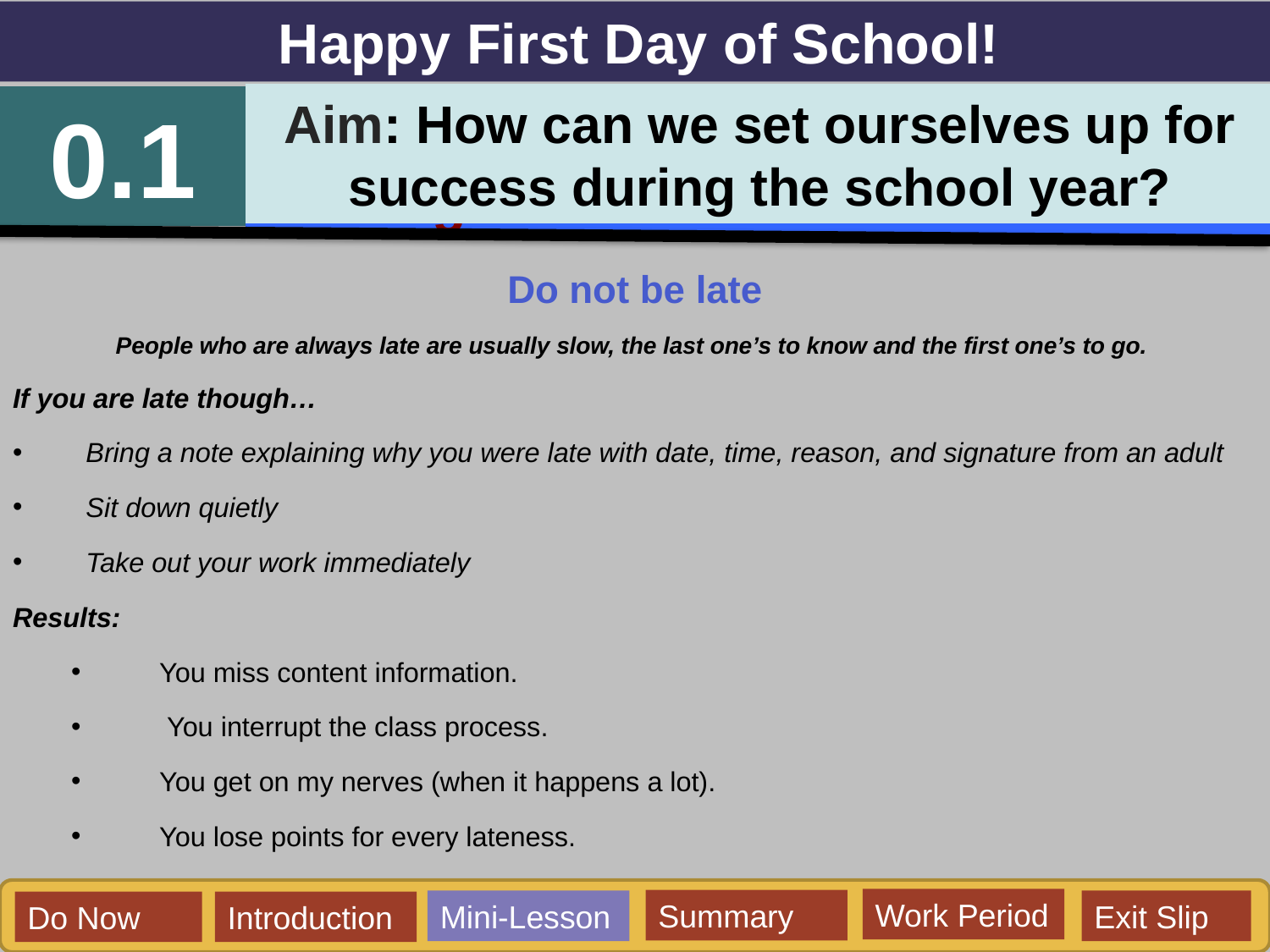

Happy First Day of School!
Aim: How can we set ourselves up for success during the school year?
0.1
Aim: How is pressure and volume of a gas related to each other?
Do not be late
People who are always late are usually slow, the last one’s to know and the first one’s to go.
If you are late though…
Bring a note explaining why you were late with date, time, reason, and signature from an adult
Sit down quietly
Take out your work immediately
Results:
You miss content information.
 You interrupt the class process.
You get on my nerves (when it happens a lot).
You lose points for every lateness.

Work Period
Summary
Mini-Lesson
Exit Slip
Do Now
Introduction